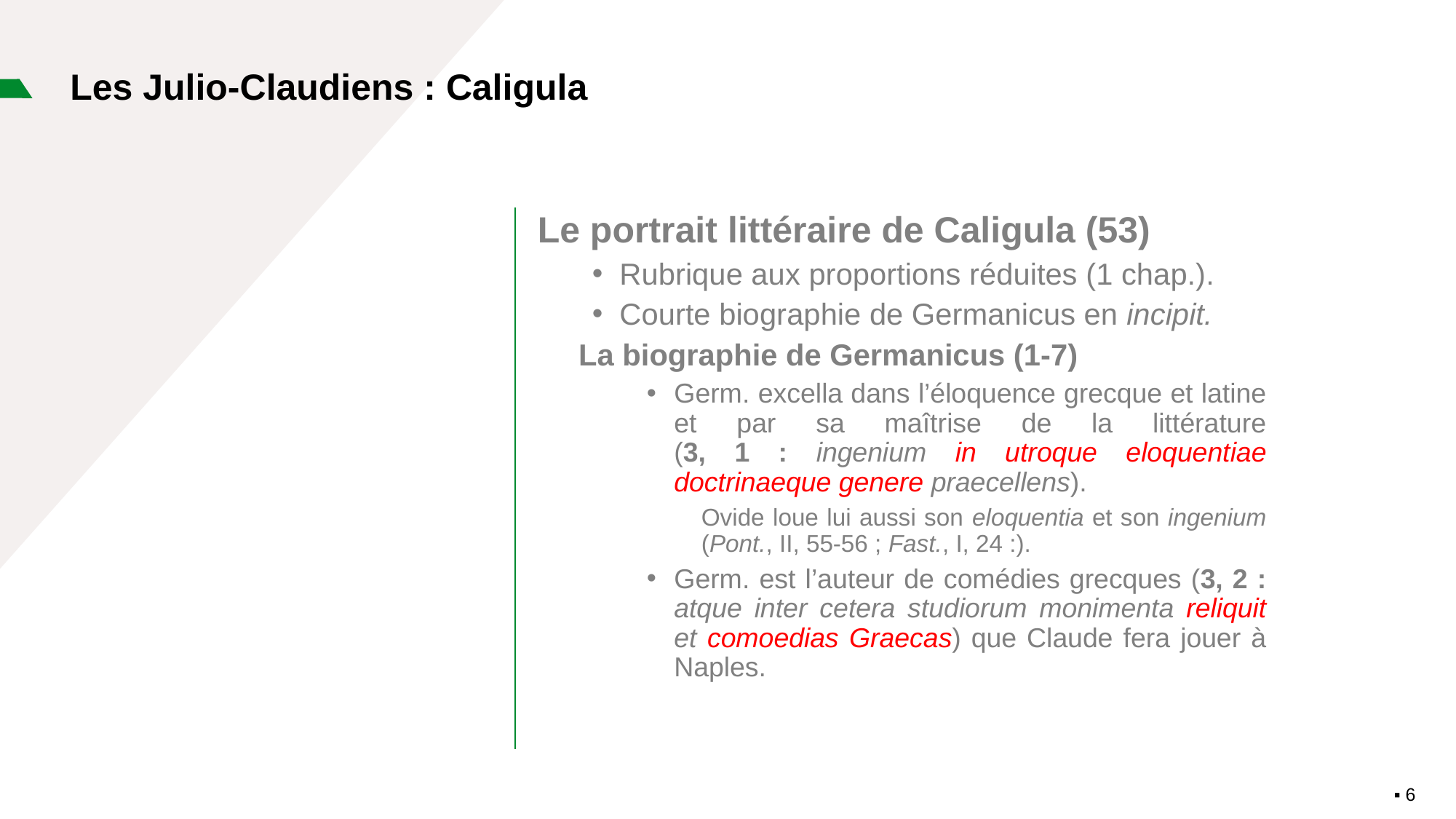

# Les Julio-Claudiens : Caligula
Le portrait littéraire de Caligula (53)
Rubrique aux proportions réduites (1 chap.).
Courte biographie de Germanicus en incipit.
La biographie de Germanicus (1-7)
Germ. excella dans l’éloquence grecque et latine et par sa maîtrise de la littérature
(3, 1 : ingenium in utroque eloquentiae doctrinaeque genere praecellens).
Ovide loue lui aussi son eloquentia et son ingenium (Pont., II, 55-56 ; Fast., I, 24 :).
Germ. est l’auteur de comédies grecques (3, 2 : atque inter cetera studiorum monimenta reliquit et comoedias Graecas) que Claude fera jouer à Naples.
▪︎ 6